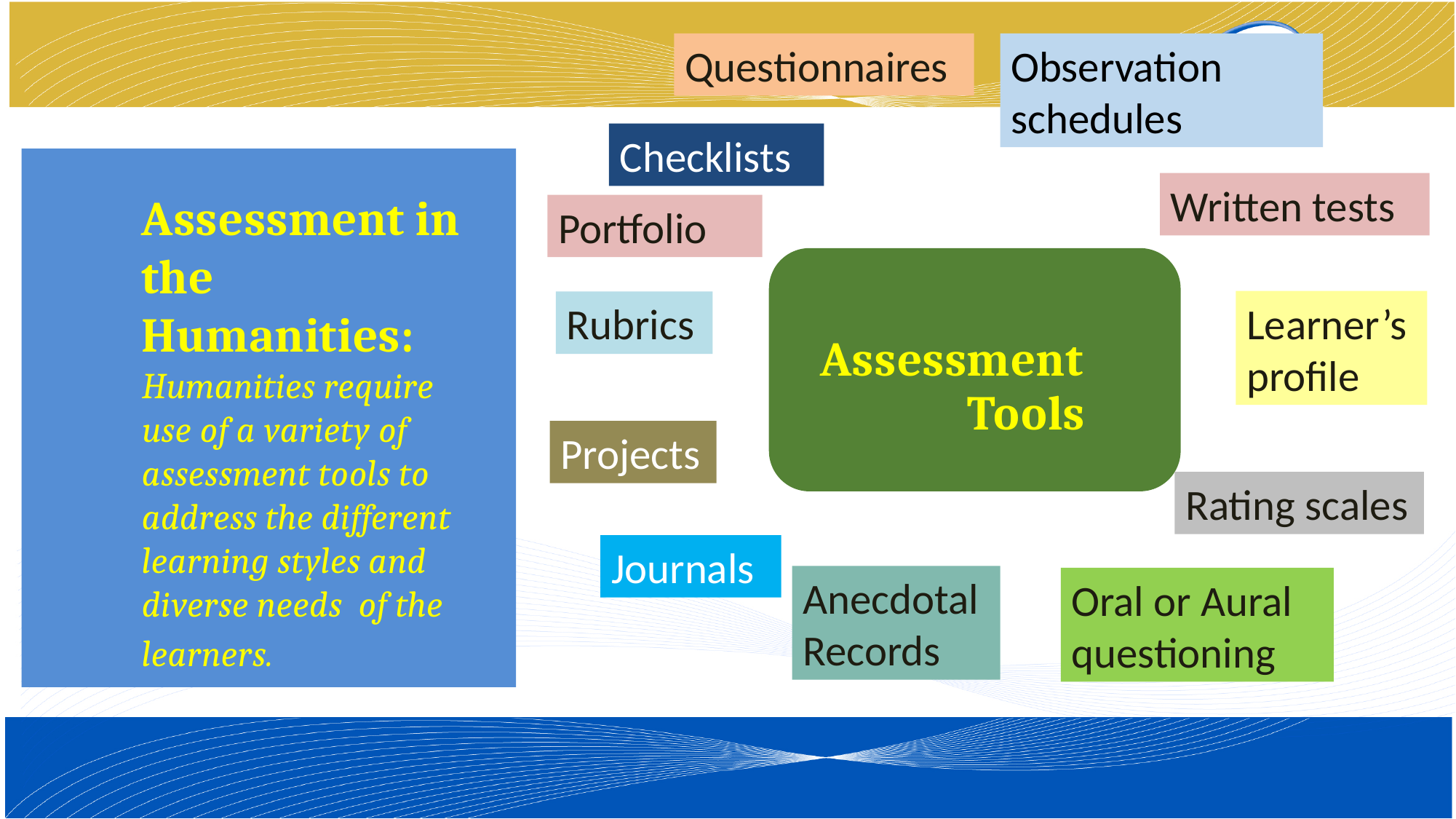

Questionnaires
Observation schedules

Assessment in the Humanities:
Humanities require use of a variety of assessment tools to address the different learning styles and diverse needs  of the learners.
Checklists

Written tests
Portfolio

  Assessment       	Tools
Learner’s profile
Rubrics
Projects
Rating scales
Journals
Anecdotal Records
Oral or Aural questioning